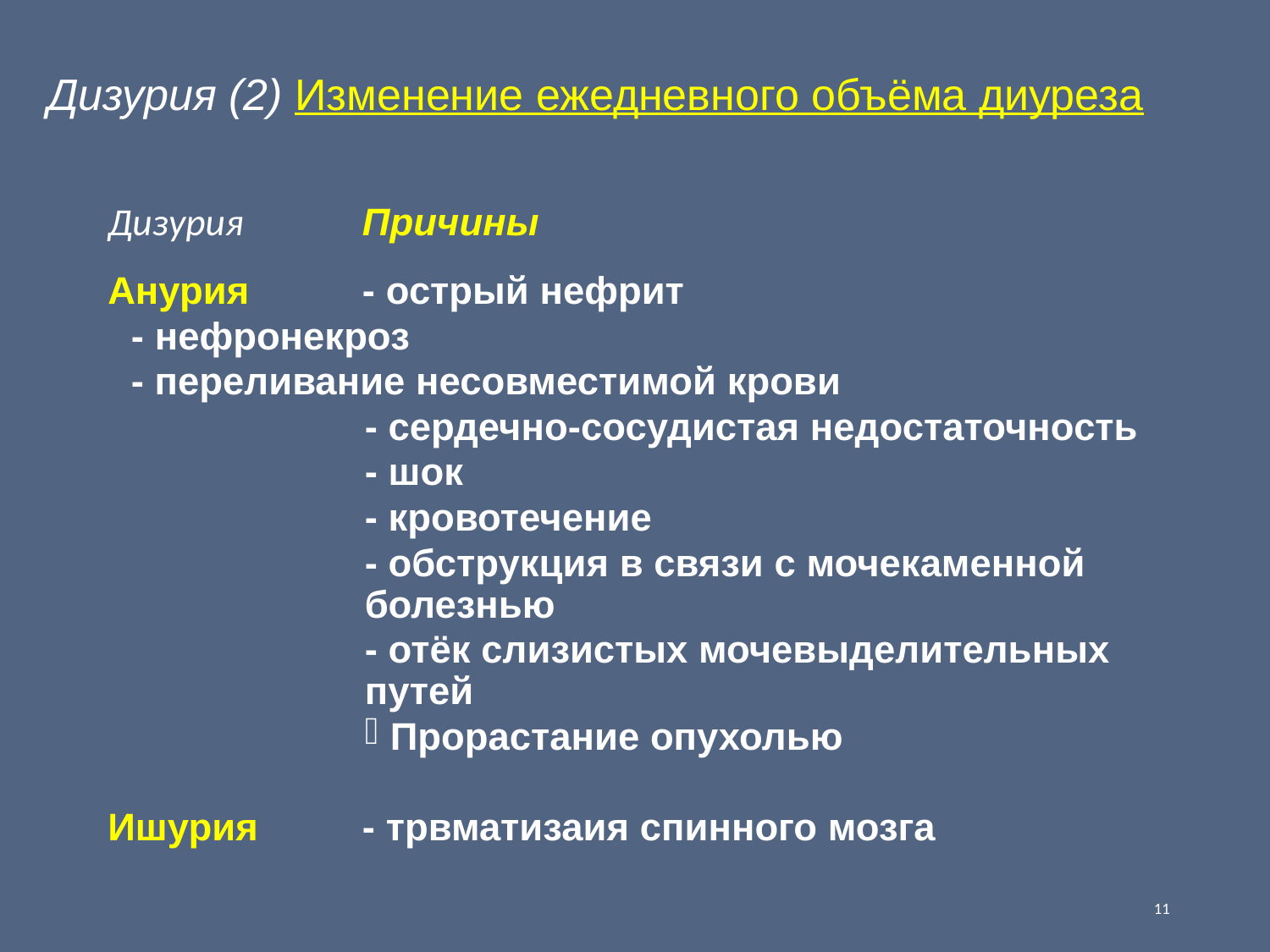

# Дизурия (2) Изменение ежедневного объёма диуреза
Дизурия 			Причины
Анурия	- острый нефрит
			- нефронекроз
			- переливание несовместимой крови
- сердечно-сосудистая недостаточность
- шок
- кровотечение
- обструкция в связи с мочекаменной болезнью
- отёк слизистых мочевыделительных путей
Прорастание опухолью

Ишурия 	- трвматизаия спинного мозга
11